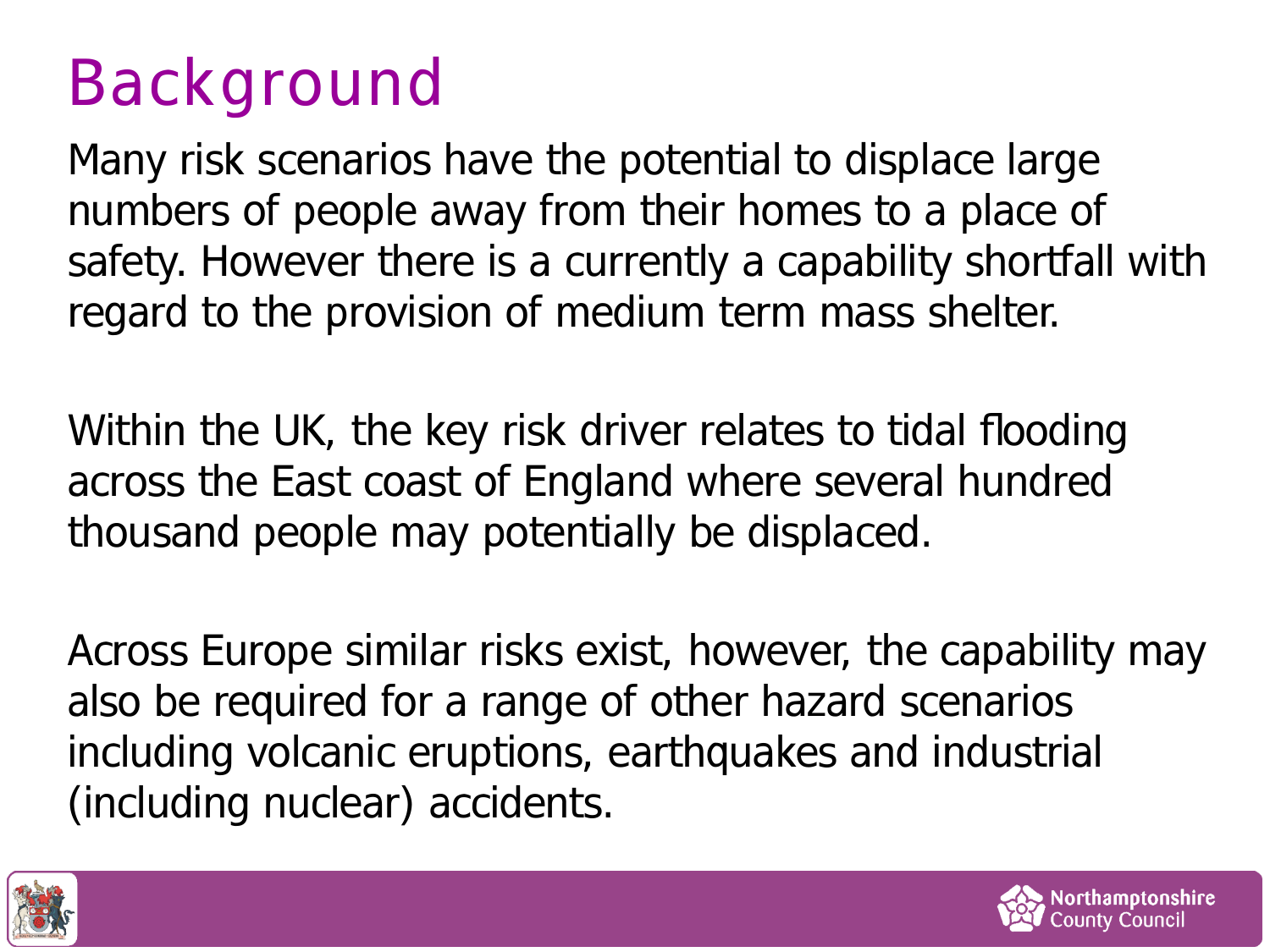

# Background
Many risk scenarios have the potential to displace large numbers of people away from their homes to a place of safety. However there is a currently a capability shortfall with regard to the provision of medium term mass shelter.

Within the UK, the key risk driver relates to tidal flooding across the East coast of England where several hundred thousand people may potentially be displaced.

Across Europe similar risks exist, however, the capability may also be required for a range of other hazard scenarios including volcanic eruptions, earthquakes and industrial (including nuclear) accidents.